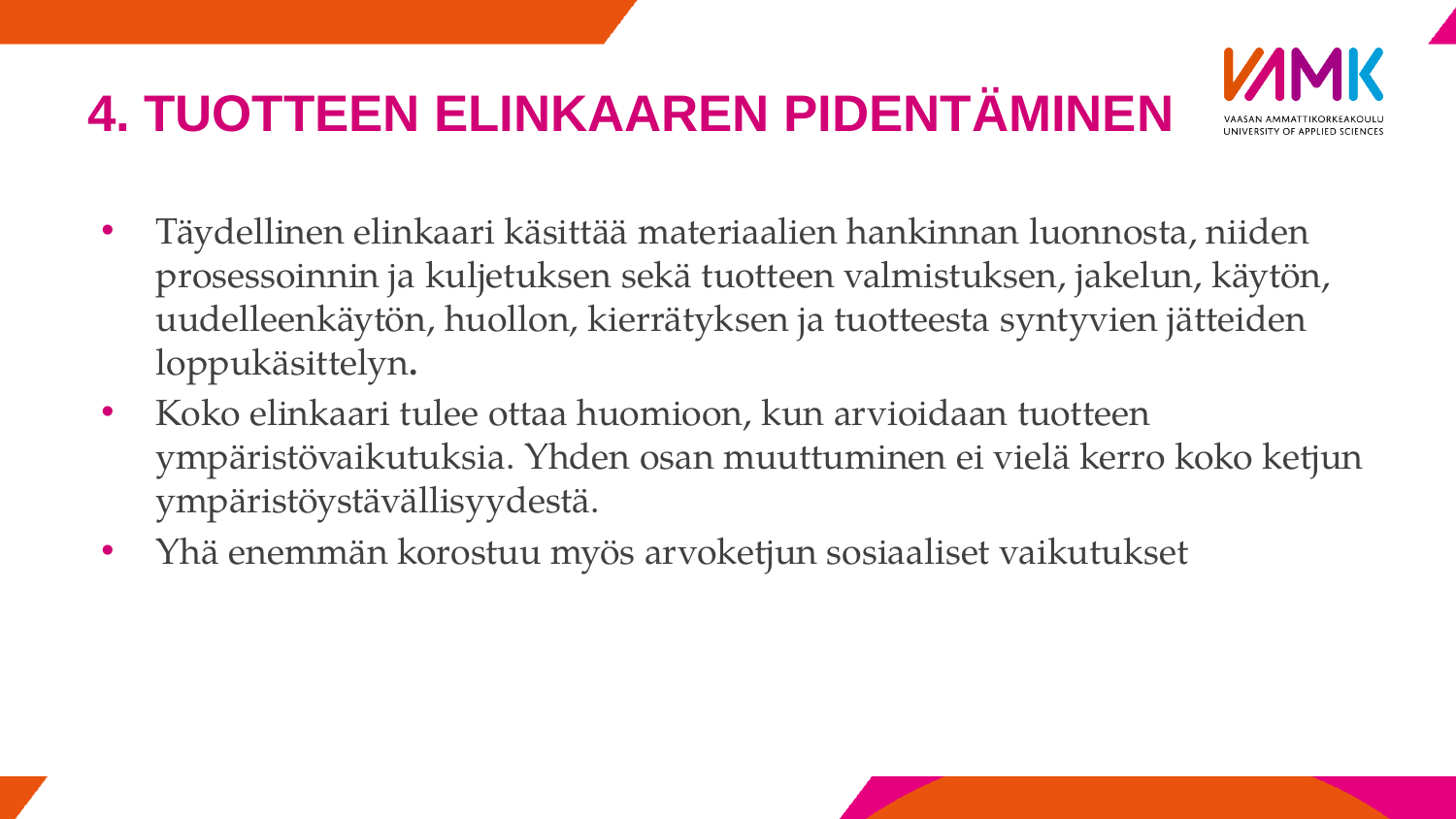

# 4. TUOTTEEN ELINKAAREN PIDENTÄMINEN
Täydellinen elinkaari käsittää materiaalien hankinnan luonnosta, niiden prosessoinnin ja kuljetuksen sekä tuotteen valmistuksen, jakelun, käytön, uudelleenkäytön, huollon, kierrätyksen ja tuotteesta syntyvien jätteiden loppukäsittelyn.
Koko elinkaari tulee ottaa huomioon, kun arvioidaan tuotteen ympäristövaikutuksia. Yhden osan muuttuminen ei vielä kerro koko ketjun ympäristöystävällisyydestä.
Yhä enemmän korostuu myös arvoketjun sosiaaliset vaikutukset
kiertotalousamk.fi